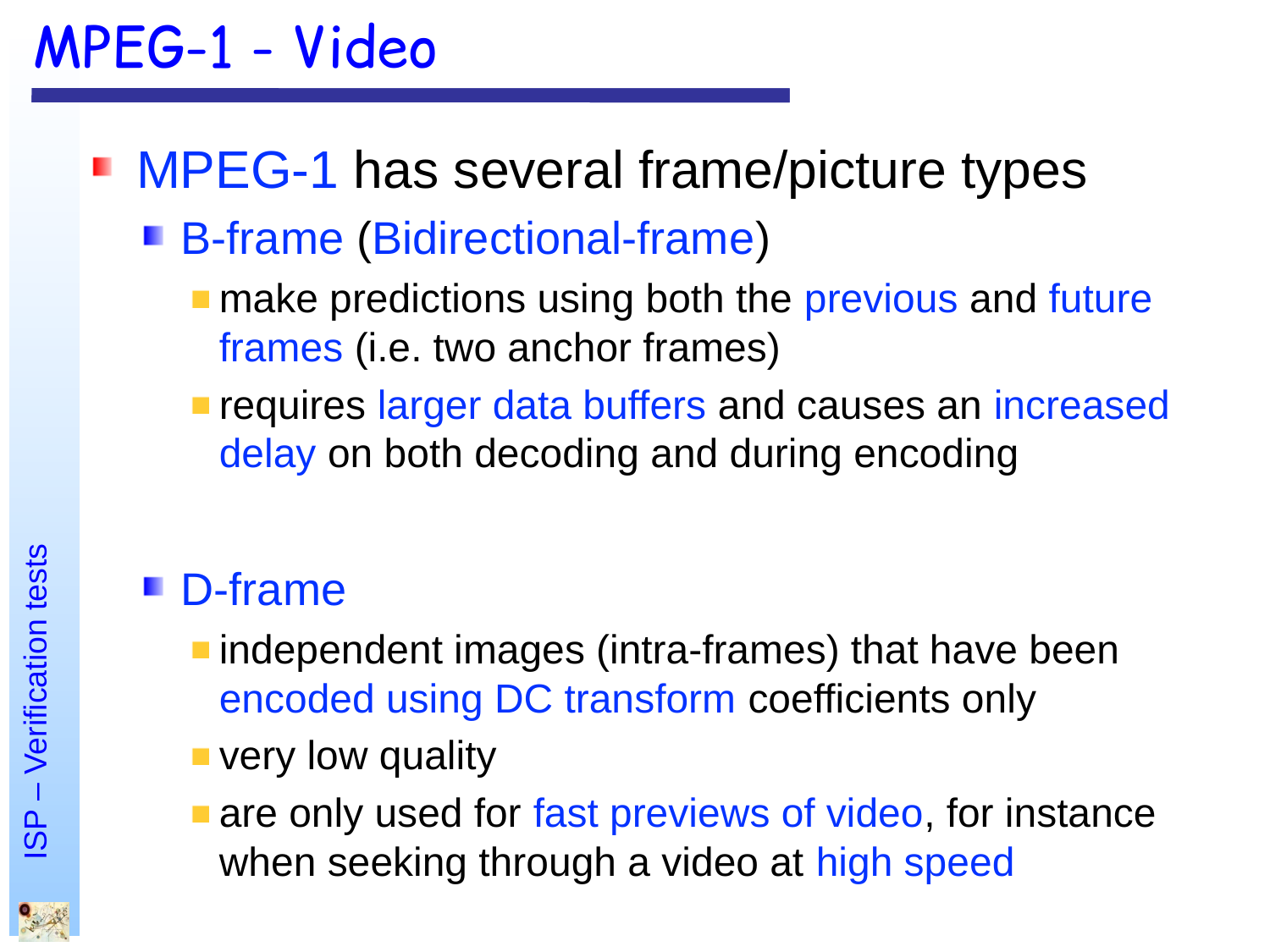

# MPEG-1 - Video

MPEG-1 has several frame/picture types
B-frame (Bidirectional-frame)
make predictions using both the previous and future frames (i.e. two anchor frames)
requires larger data buffers and causes an increased delay on both decoding and during encoding

D-frame
independent images (intra-frames) that have been encoded using DC transform coefficients only
very low quality
are only used for fast previews of video, for instance when seeking through a video at high speed